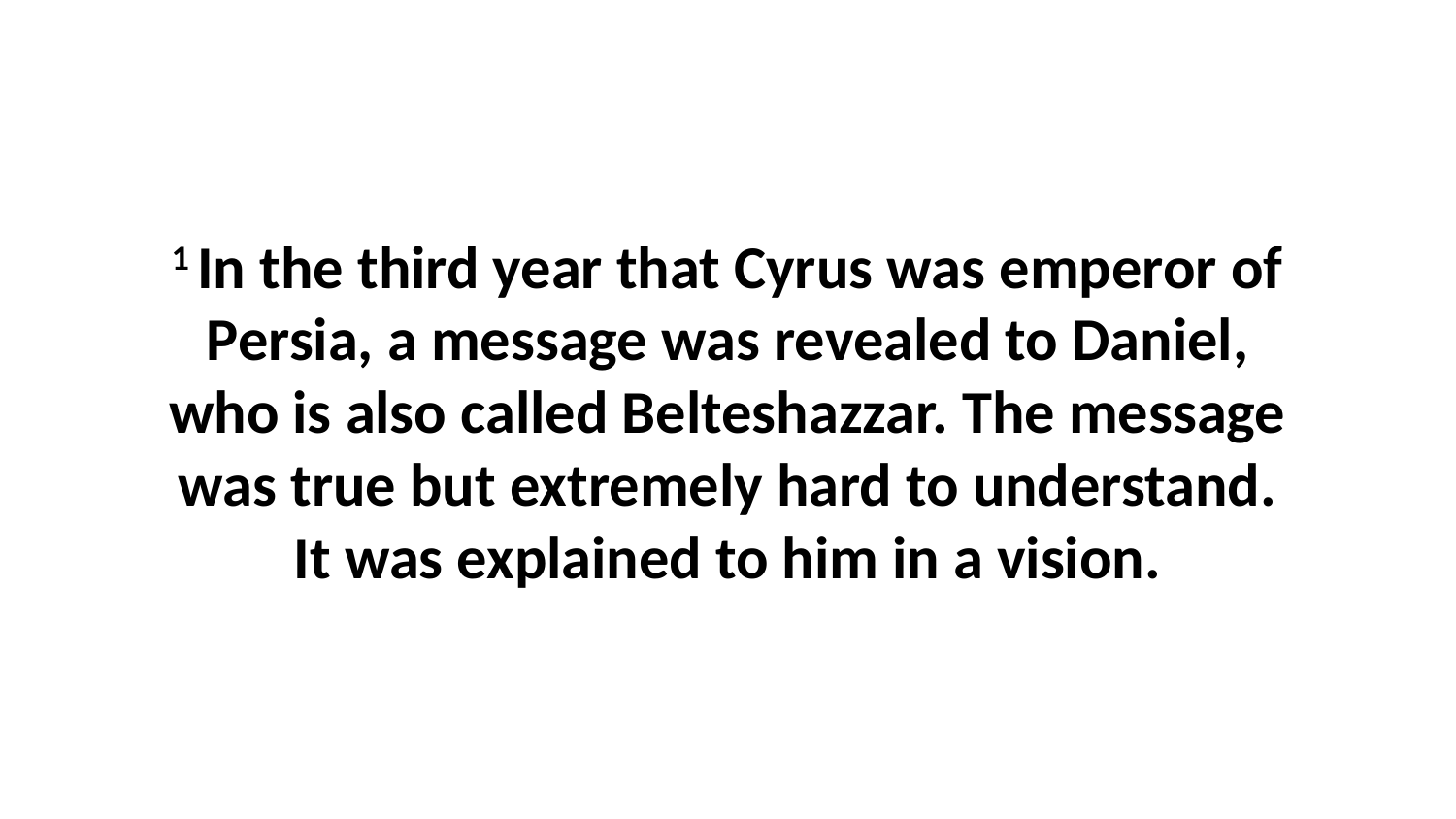

1 In the third year that Cyrus was emperor of Persia, a message was revealed to Daniel, who is also called Belteshazzar. The message was true but extremely hard to understand. It was explained to him in a vision.